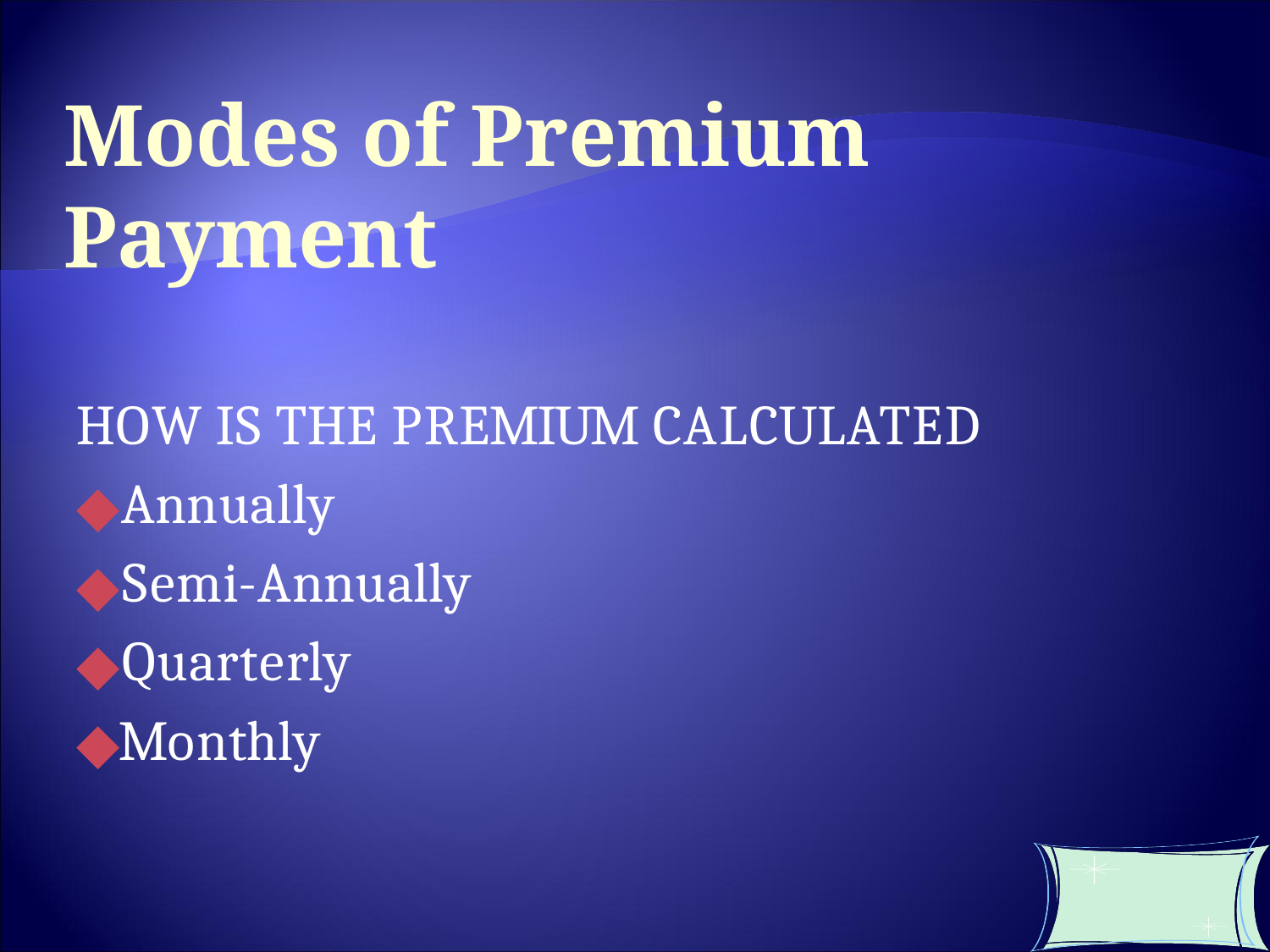

Modes of Premium Payment

HOW IS THE PREMIUM CALCULATED
Annually
Semi-Annually
Quarterly
Monthly